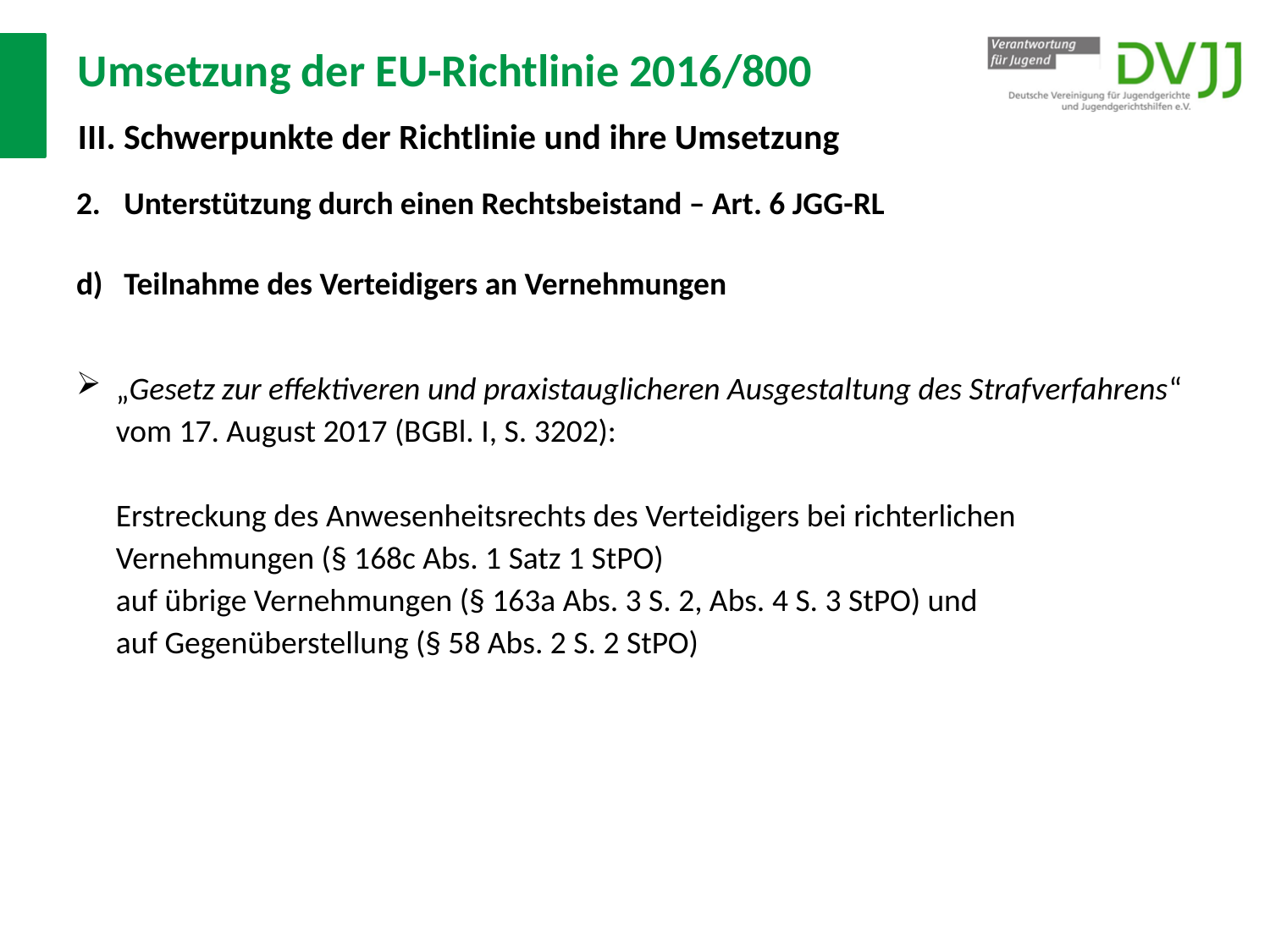

# Umsetzung der EU-Richtlinie 2016/800 III. Schwerpunkte der Richtlinie und ihre Umsetzung
Unterstützung durch einen Rechtsbeistand – Art. 6 JGG-RL

Teilnahme des Verteidigers an Vernehmungen

„Gesetz zur effektiveren und praxistauglicheren Ausgestaltung des Strafverfahrens“ vom 17. August 2017 (BGBl. I, S. 3202):
Erstreckung des Anwesenheitsrechts des Verteidigers bei richterlichen Vernehmungen (§ 168c Abs. 1 Satz 1 StPO)
auf übrige Vernehmungen (§ 163a Abs. 3 S. 2, Abs. 4 S. 3 StPO) und
auf Gegenüberstellung (§ 58 Abs. 2 S. 2 StPO)